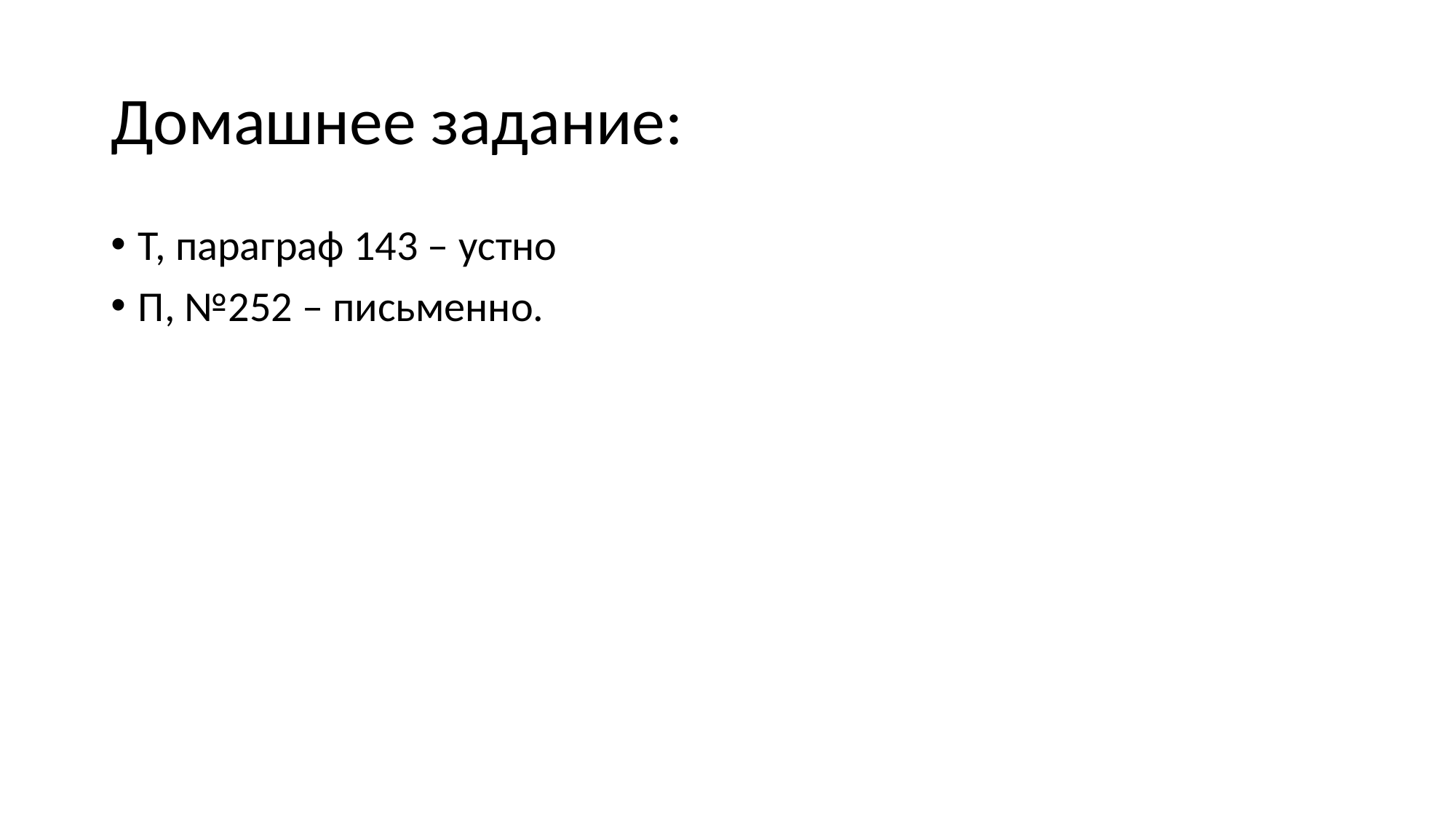

# Домашнее задание:
Т, параграф 143 – устно
П, №252 – письменно.